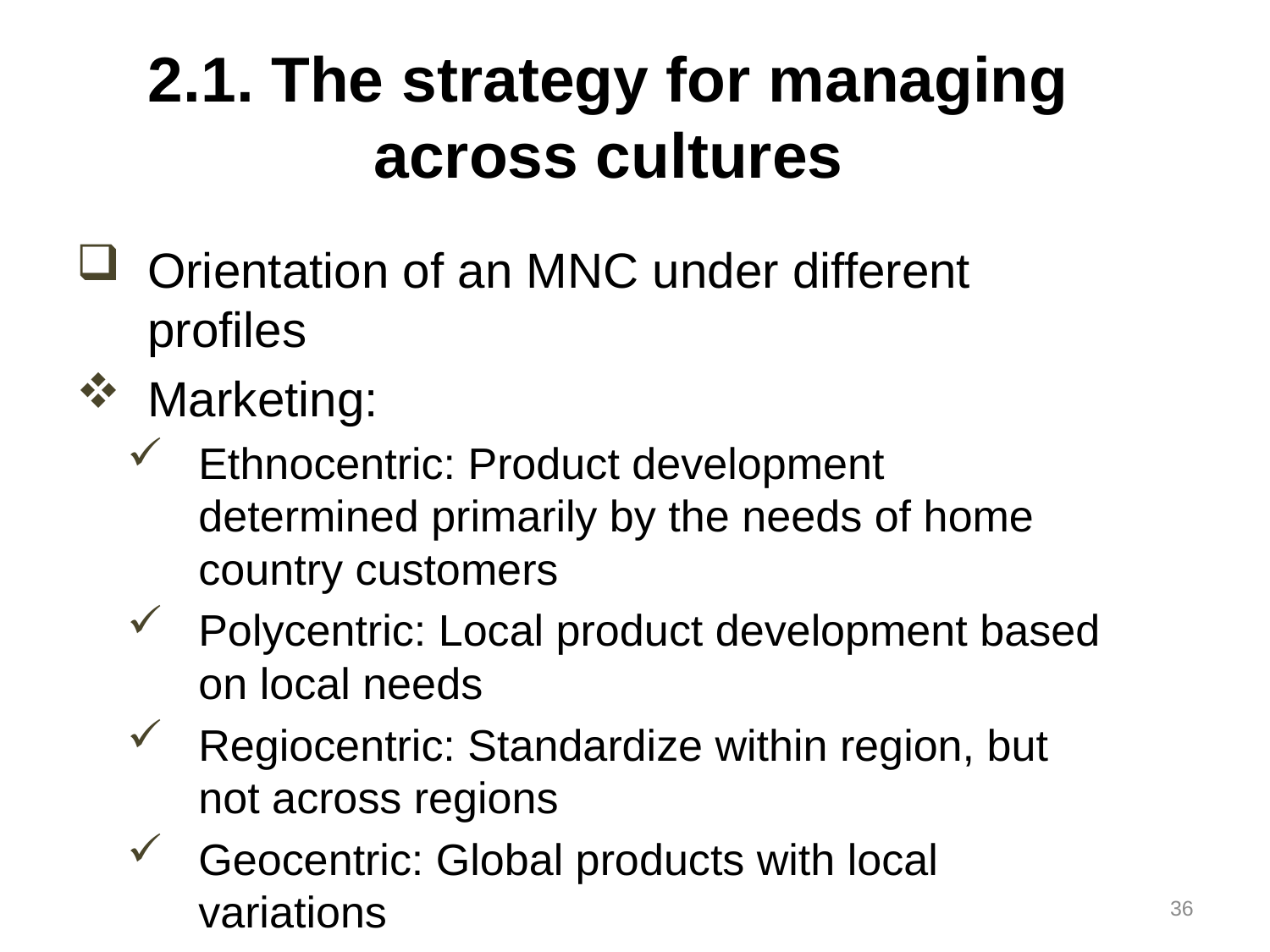

# 2.1. The strategy for managing across cultures
Orientation of an MNC under different profiles
Marketing:
Ethnocentric: Product development determined primarily by the needs of home country customers
Polycentric: Local product development based on local needs
Regiocentric: Standardize within region, but not across regions
Geocentric: Global products with local variations
36